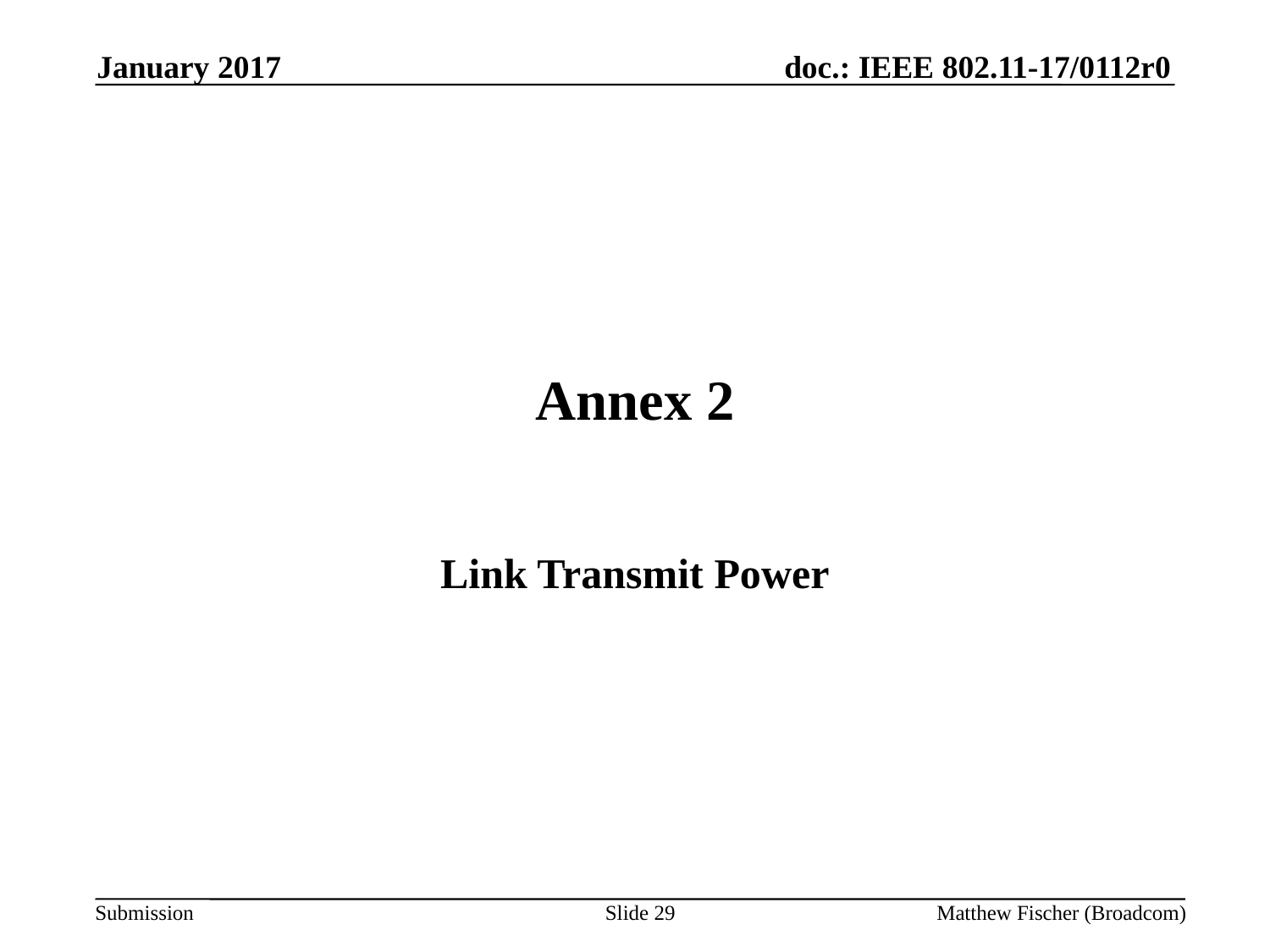

January 2017
# Annex 2
Link Transmit Power

Slide 29
Matthew Fischer (Broadcom)